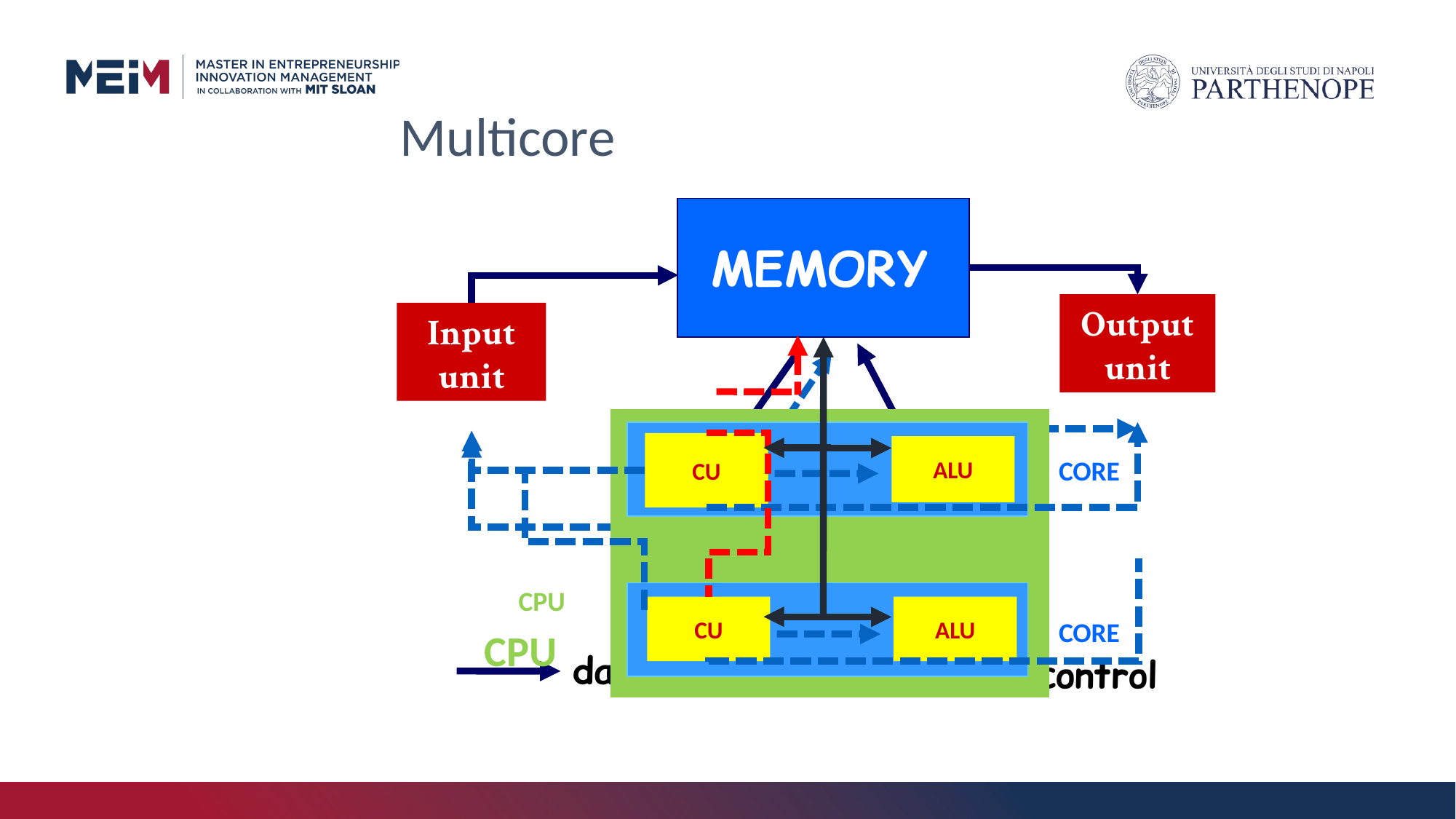

Multicore

MEMORY
Output
unit
Input
unit

control
unit

logical
Arithmetic
unit

CU
ALU
CORE

CU
ALU
CORE
CPU

CPU
data & instructions
Control